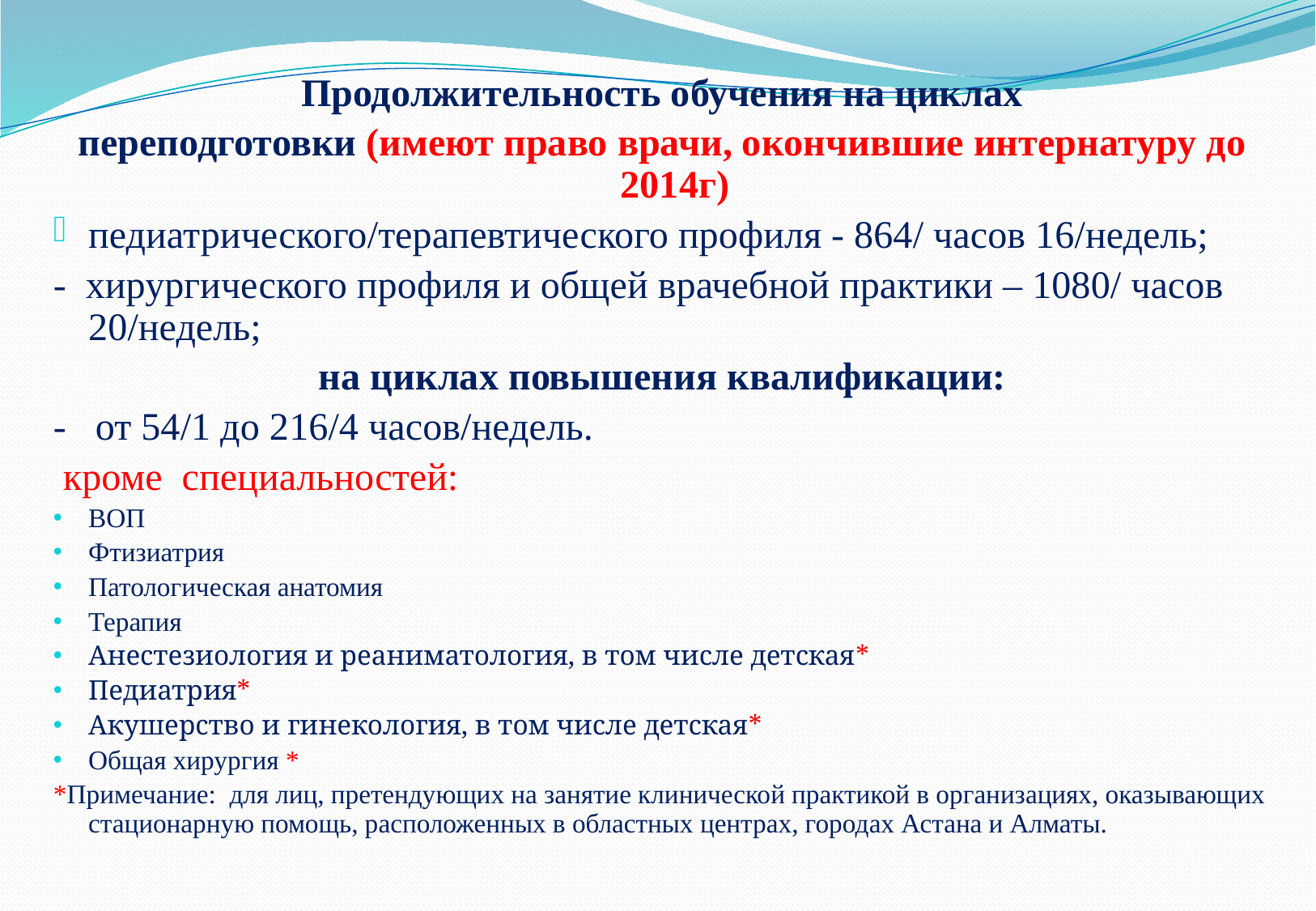

Продолжительность обучения на циклах
переподготовки (имеют право врачи, окончившие интернатуру до 2014г)
педиатрического/терапевтического профиля - 864/ часов 16/недель;
-  хирургического профиля и общей врачебной практики – 1080/ часов 20/недель;
на циклах повышения квалификации:
-   от 54/1 до 216/4 часов/недель.
 кроме  специальностей:
ВОП
Фтизиатрия
Патологическая анатомия
Терапия
Анестезиология и реаниматология, в том числе детская*
Педиатрия*
Акушерство и гинекология, в том числе детская*
Общая хирургия *
*Примечание:  для лиц, претендующих на занятие клинической практикой в организациях, оказывающих стационарную помощь, расположенных в областных центрах, городах Астана и Алматы.